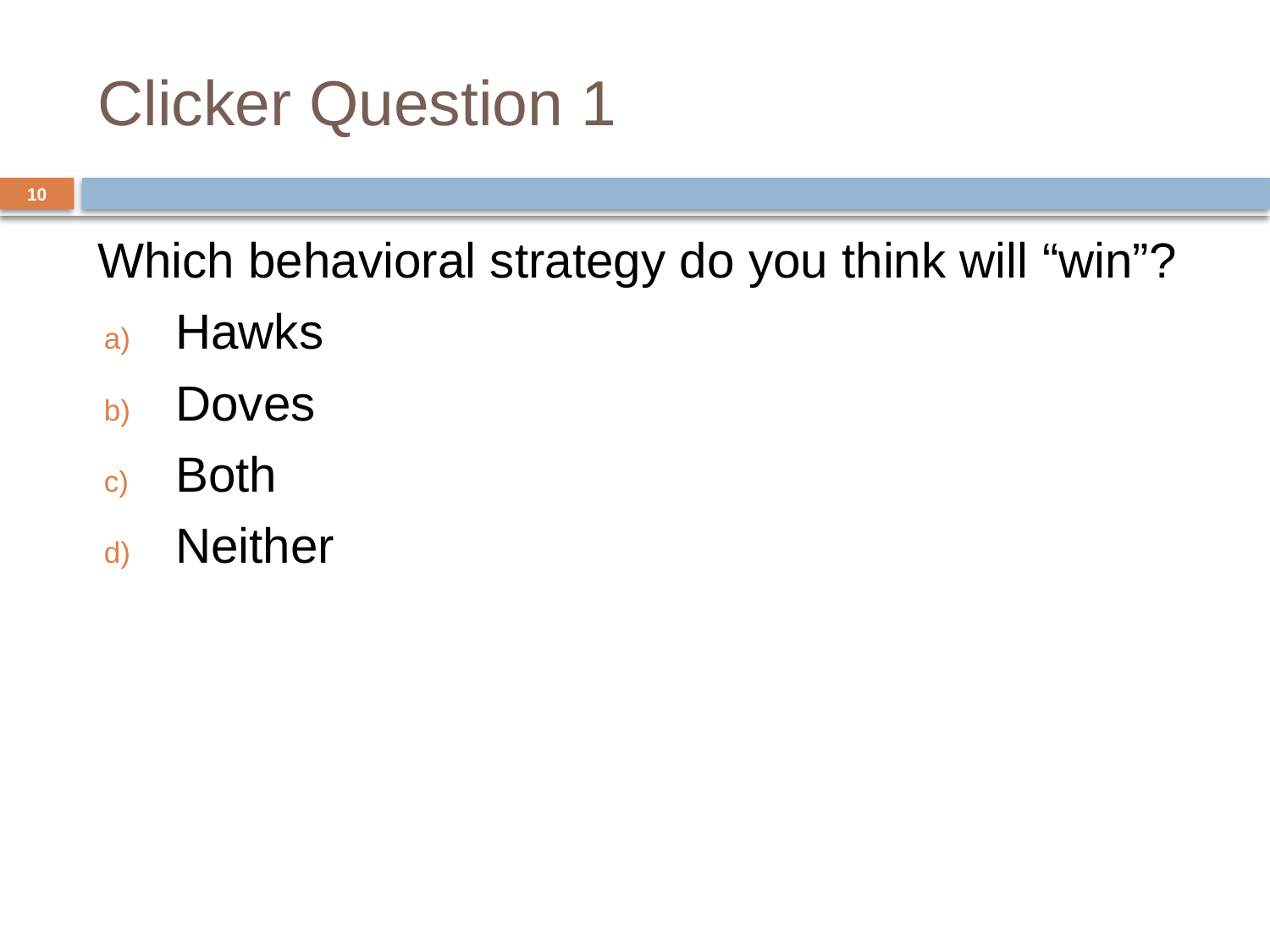

# Clicker Question 1
10
Which behavioral strategy do you think will “win”?
Hawks
Doves
Both
Neither